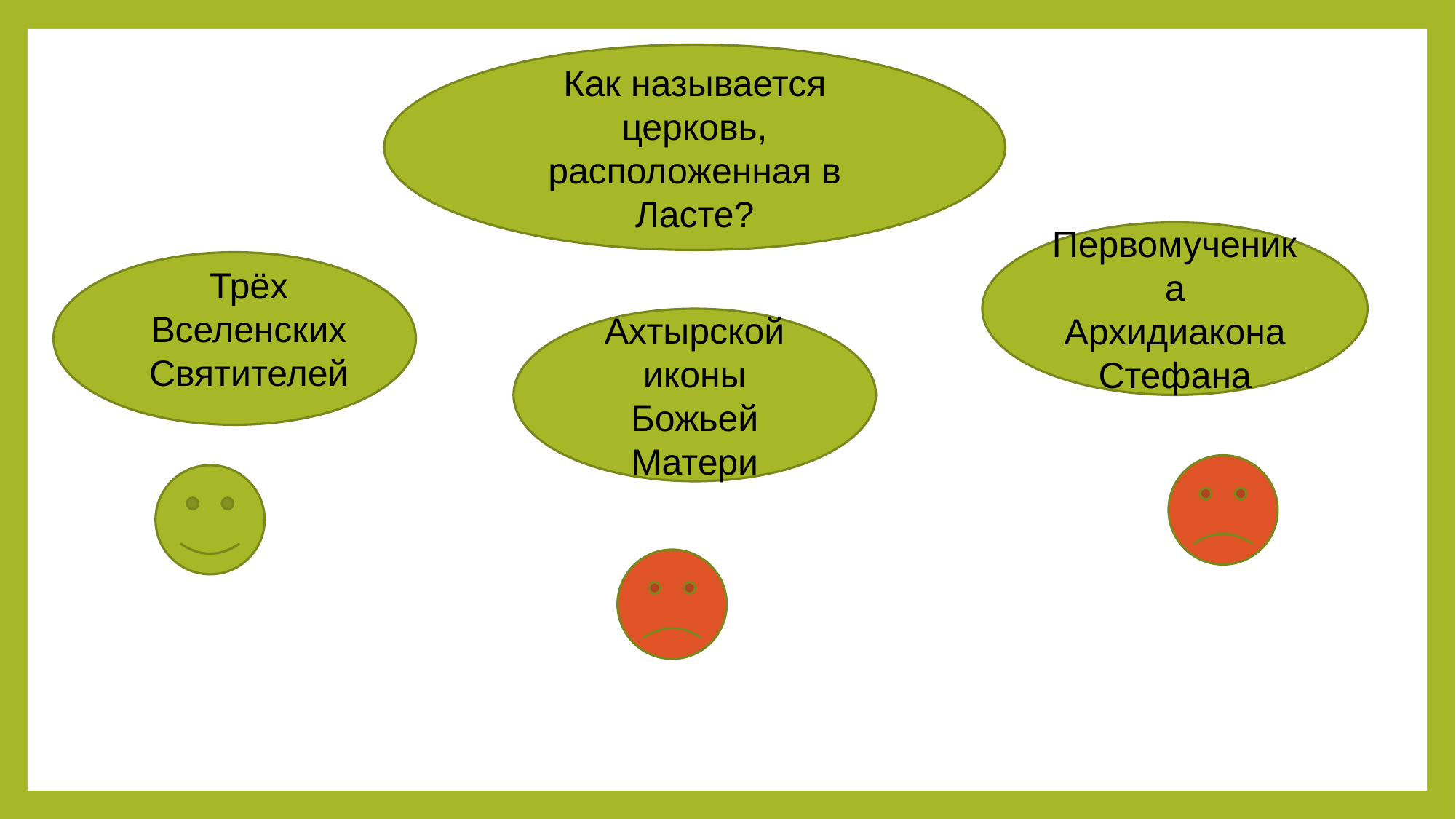

Как называется церковь, расположенная в Ласте?
Первомученика Архидиакона Стефана

Трёх Вселенских Святителей
Ахтырской иконы Божьей Матери